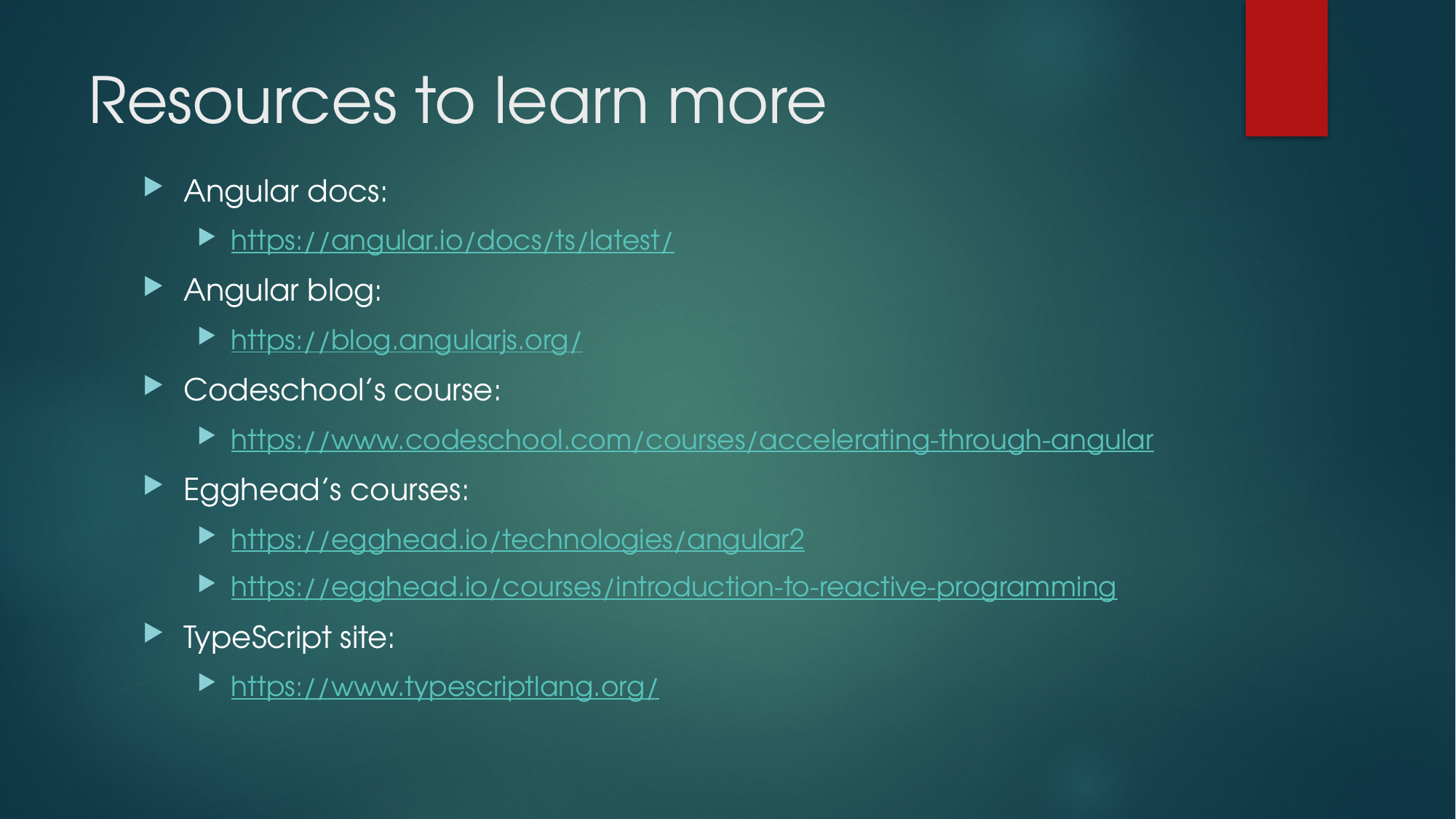

# Resources to learn more
Angular docs:
https://angular.io/docs/ts/latest/
Angular blog:
https://blog.angularjs.org/
Codeschool’s course:
https://www.codeschool.com/courses/accelerating-through-angular
Egghead’s courses:
https://egghead.io/technologies/angular2
https://egghead.io/courses/introduction-to-reactive-programming
TypeScript site:
https://www.typescriptlang.org/